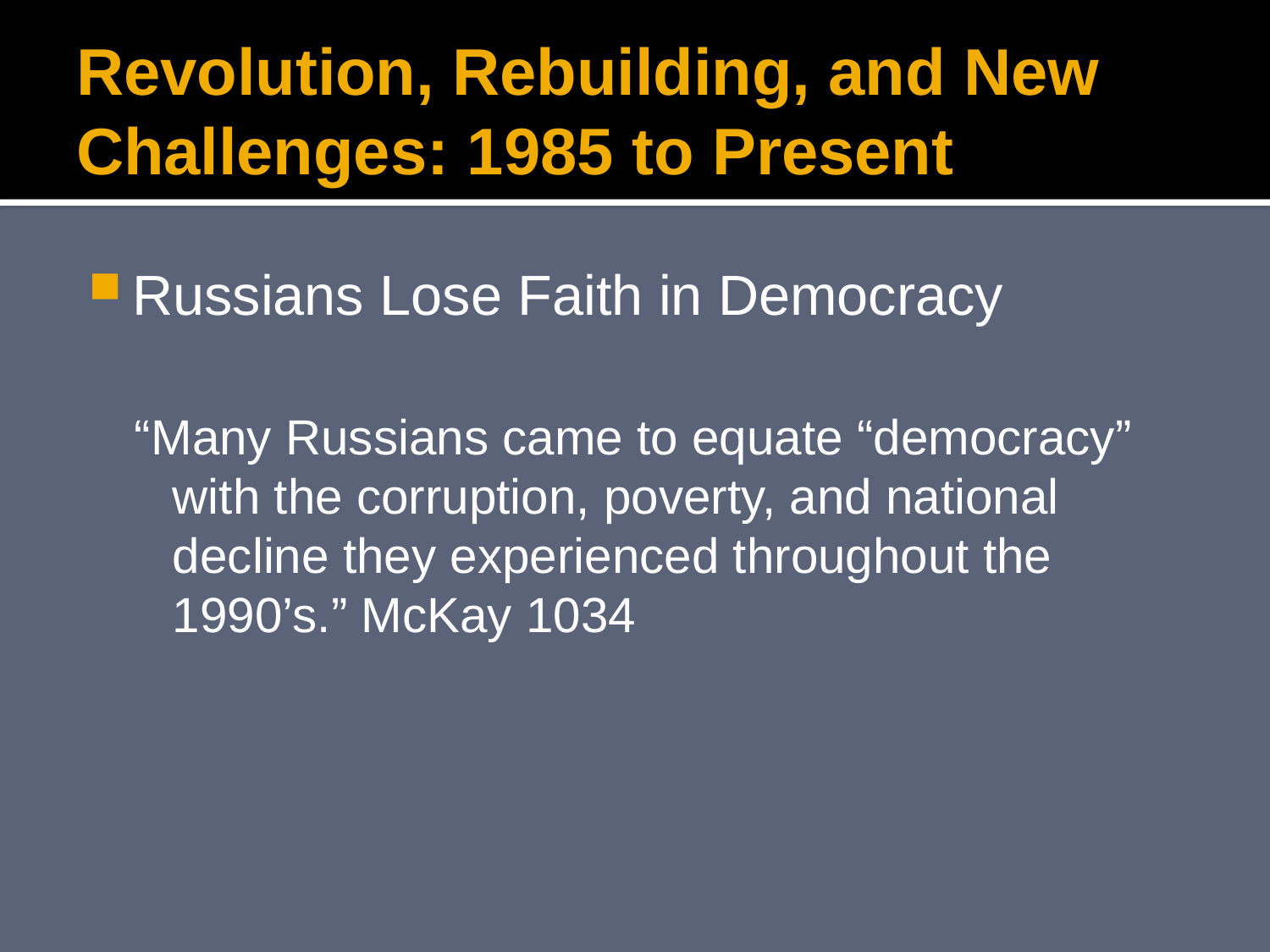

# Revolution, Rebuilding, and New Challenges: 1985 to Present
Russians Lose Faith in Democracy

“Many Russians came to equate “democracy” with the corruption, poverty, and national decline they experienced throughout the 1990’s.” McKay 1034